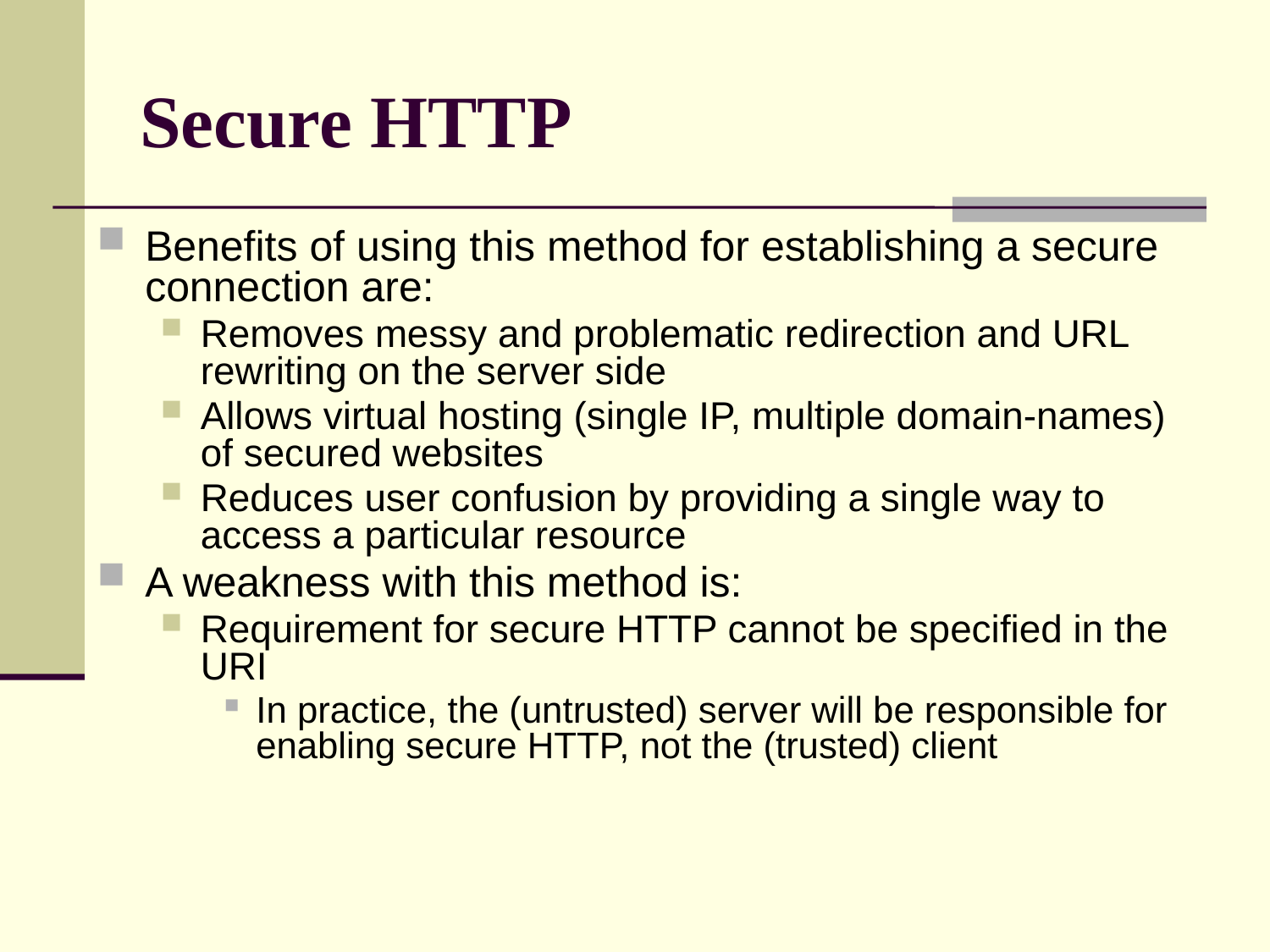

# Secure HTTP
Benefits of using this method for establishing a secure connection are:
Removes messy and problematic redirection and URL rewriting on the server side
Allows virtual hosting (single IP, multiple domain-names) of secured websites
Reduces user confusion by providing a single way to access a particular resource
A weakness with this method is:
Requirement for secure HTTP cannot be specified in the URI
In practice, the (untrusted) server will be responsible for enabling secure HTTP, not the (trusted) client